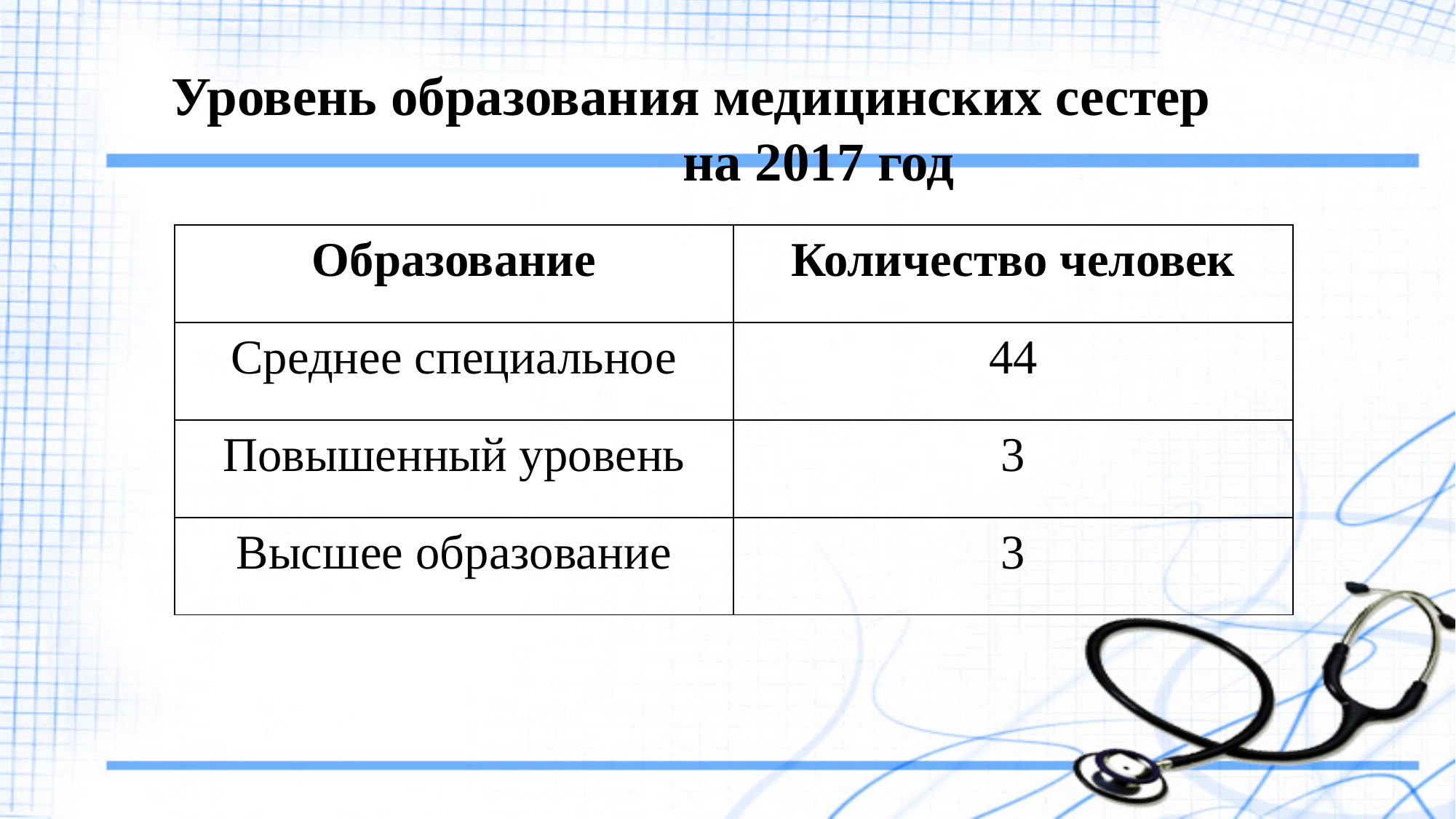

Уровень образования медицинских сестер
                              на 2017 год

| Образование | Количество человек |
| --- | --- |
| Среднее специальное | 44 |
| Повышенный уровень | 3 |
| Высшее образование | 3 |